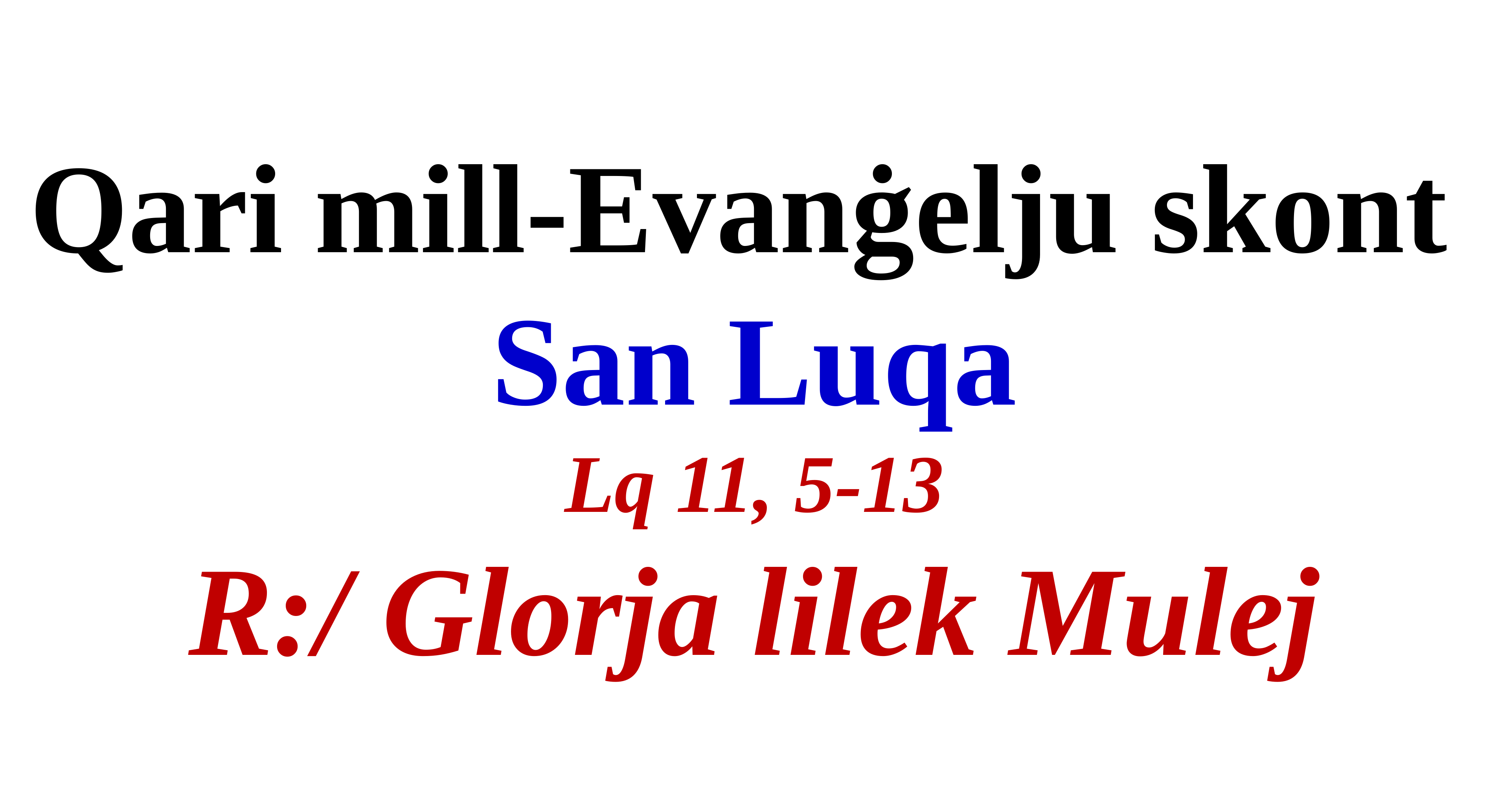

Qari mill-Evanġelju skont
San Luqa
Lq 11, 5-13
R:/ Glorja lilek Mulej